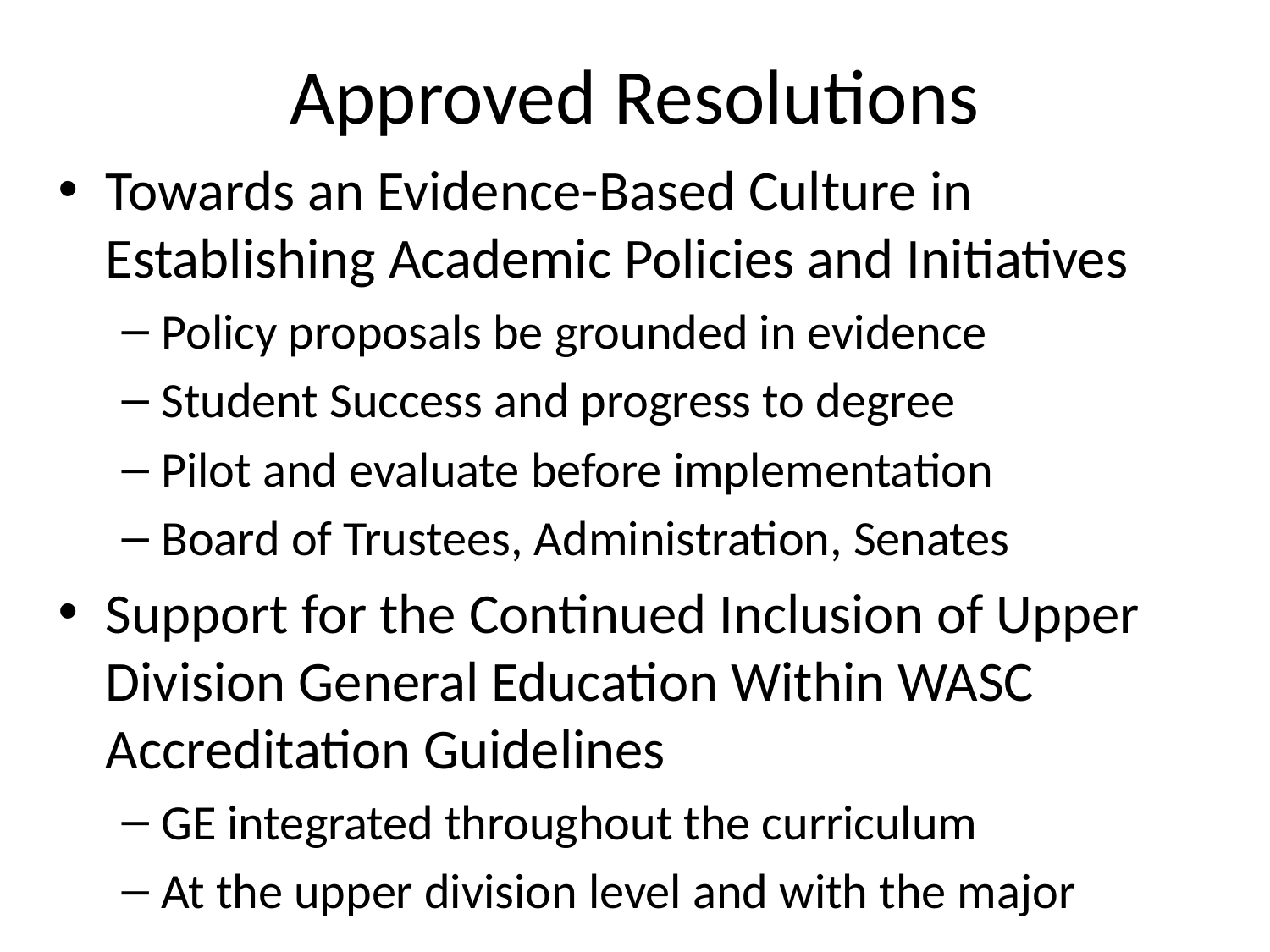

# Approved Resolutions
Towards an Evidence-Based Culture in Establishing Academic Policies and Initiatives
Policy proposals be grounded in evidence
Student Success and progress to degree
Pilot and evaluate before implementation
Board of Trustees, Administration, Senates
Support for the Continued Inclusion of Upper Division General Education Within WASC Accreditation Guidelines
GE integrated throughout the curriculum
At the upper division level and with the major